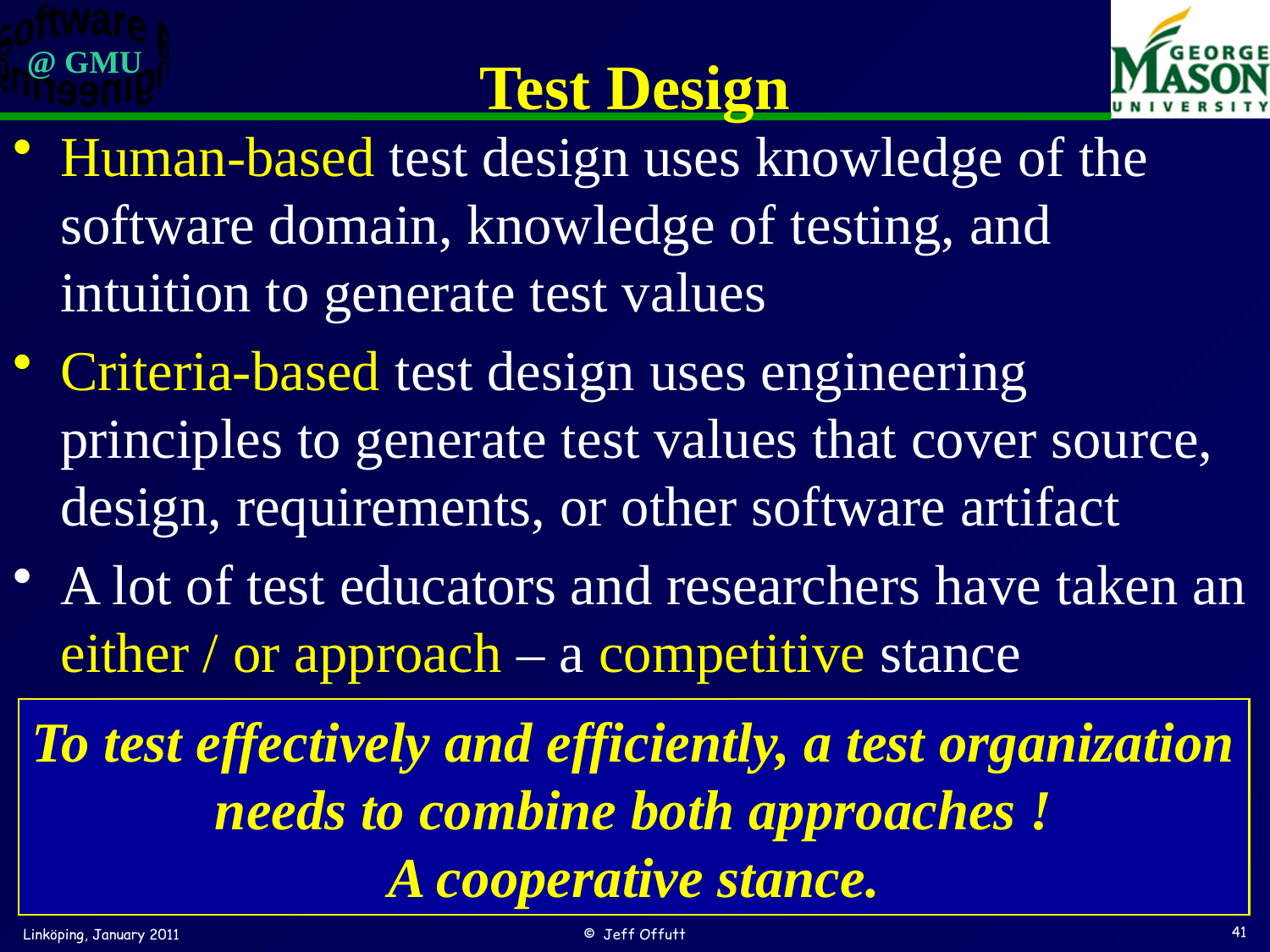

# Test Design
Human-based test design uses knowledge of the software domain, knowledge of testing, and intuition to generate test values
Criteria-based test design uses engineering principles to generate test values that cover source, design, requirements, or other software artifact
A lot of test educators and researchers have taken an either / or approach – a competitive stance
To test effectively and efficiently, a test organization needs to combine both approaches !
A cooperative stance.
Linköping, January 2011
©  Jeff Offutt
41